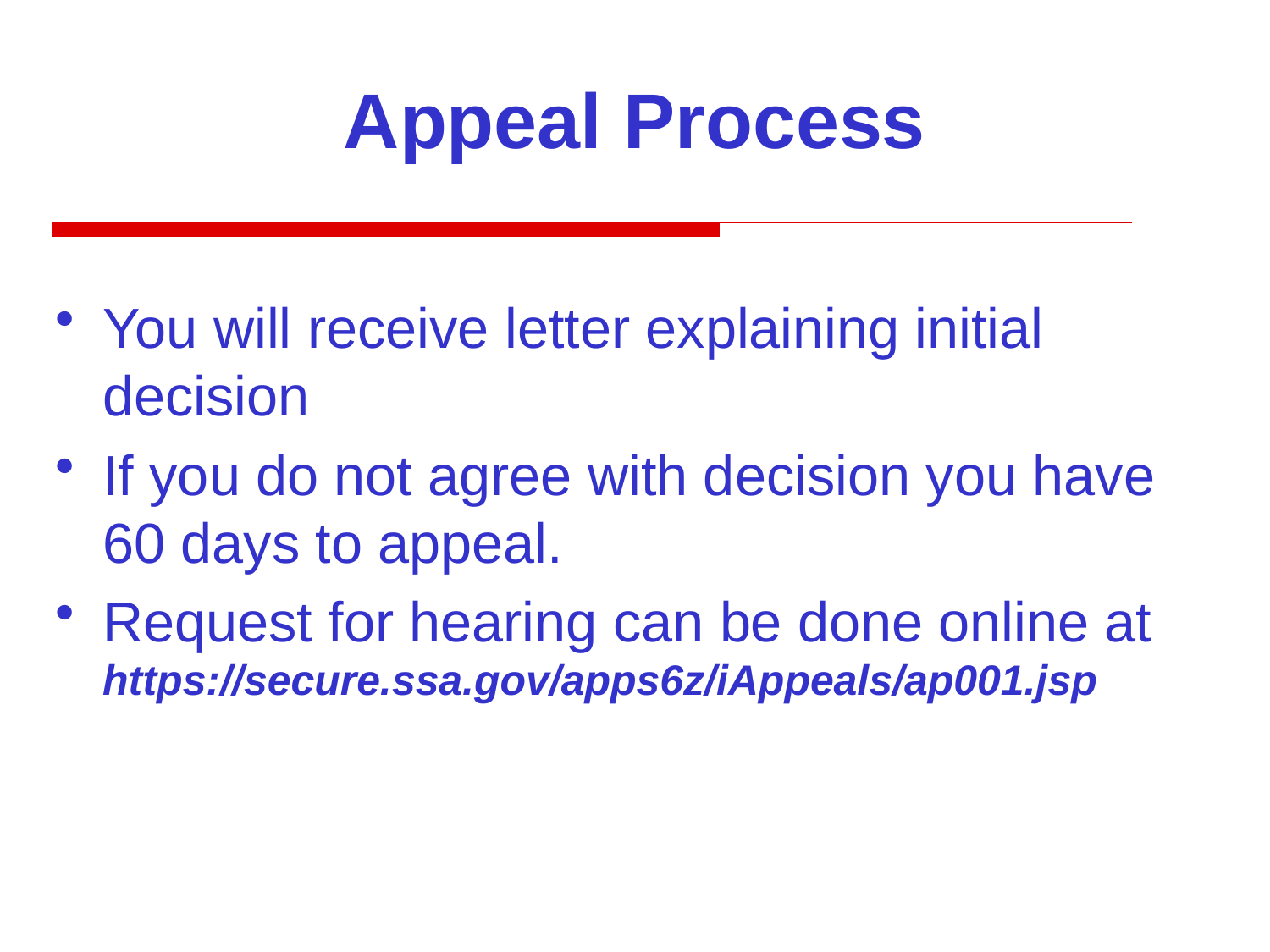

Appeal Process
You will receive letter explaining initial decision
If you do not agree with decision you have 60 days to appeal.
Request for hearing can be done online at https://secure.ssa.gov/apps6z/iAppeals/ap001.jsp